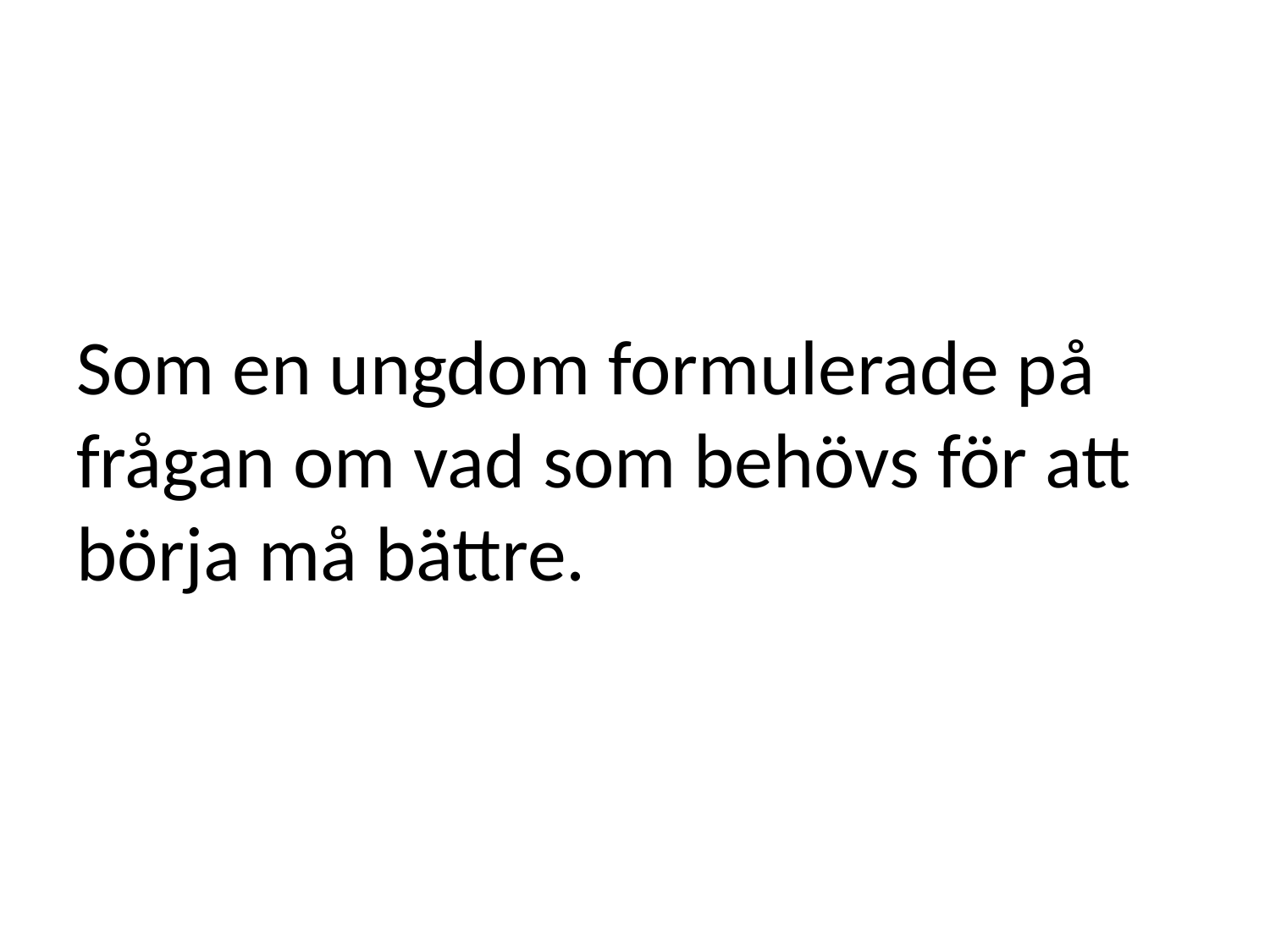

# Som en ungdom formulerade på frågan om vad som behövs för att börja må bättre.